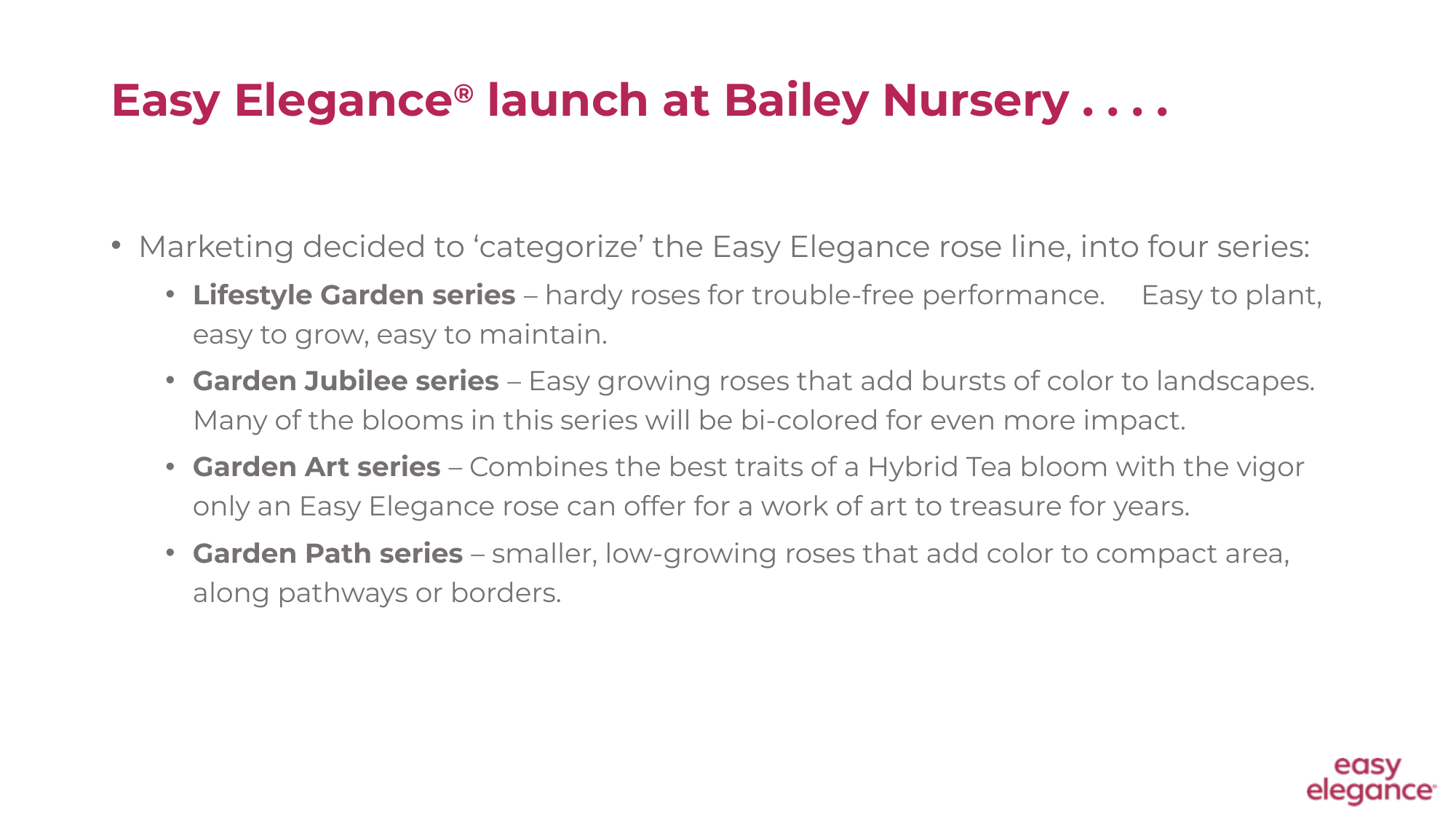

# Easy Elegance® launch at Bailey Nursery . . . .
Marketing decided to ‘categorize’ the Easy Elegance rose line, into four series:
Lifestyle Garden series – hardy roses for trouble-free performance.     Easy to plant, easy to grow, easy to maintain.
Garden Jubilee series – Easy growing roses that add bursts of color to landscapes.  Many of the blooms in this series will be bi-colored for even more impact.
Garden Art series – Combines the best traits of a Hybrid Tea bloom with the vigor only an Easy Elegance rose can offer for a work of art to treasure for years.
Garden Path series – smaller, low-growing roses that add color to compact area, along pathways or borders.